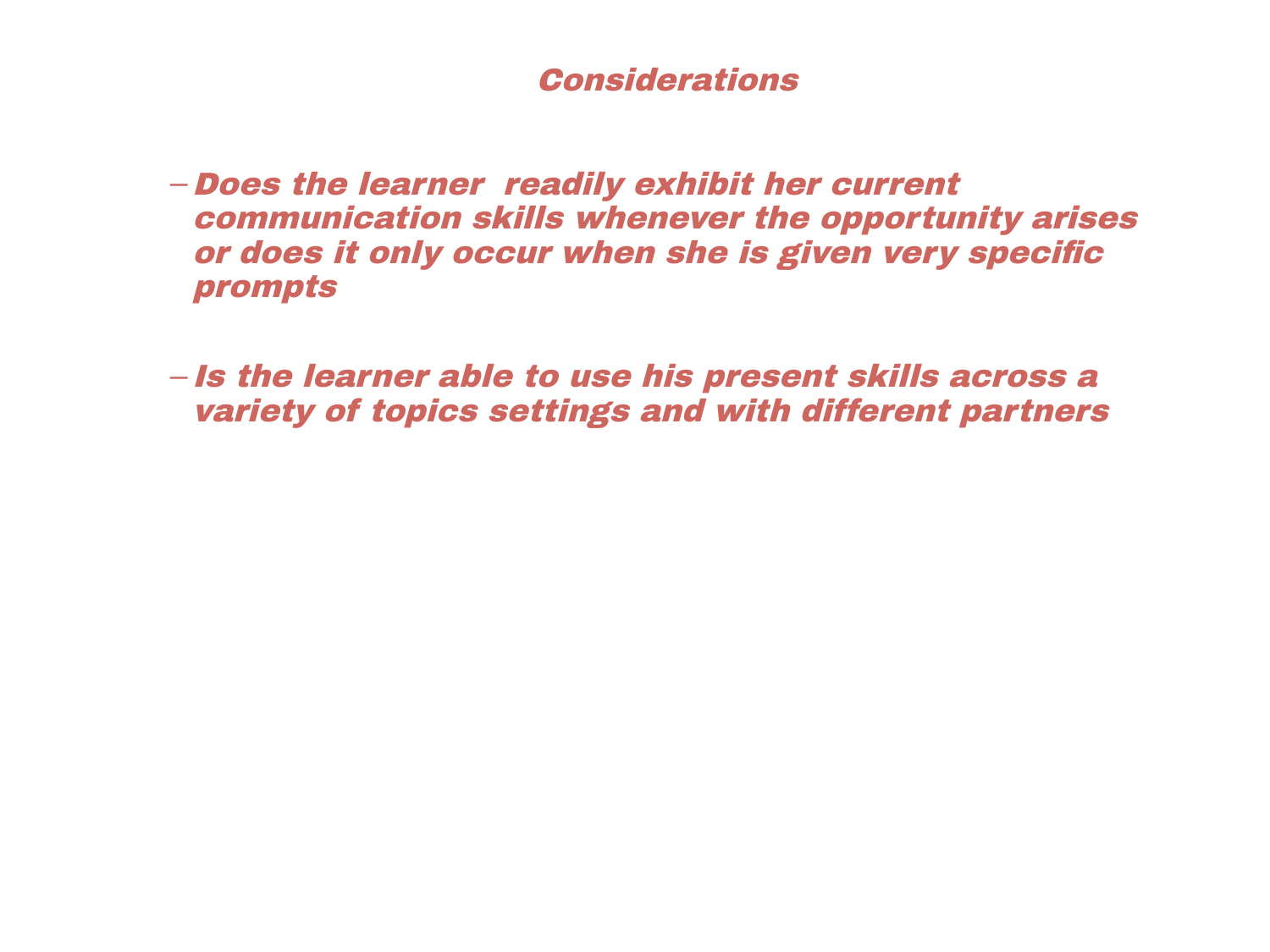

Considerations

Does the learner  readily exhibit her current communication skills whenever the opportunity arises or does it only occur when she is given very specific prompts

Is the learner able to use his present skills across a variety of topics settings and with different partners